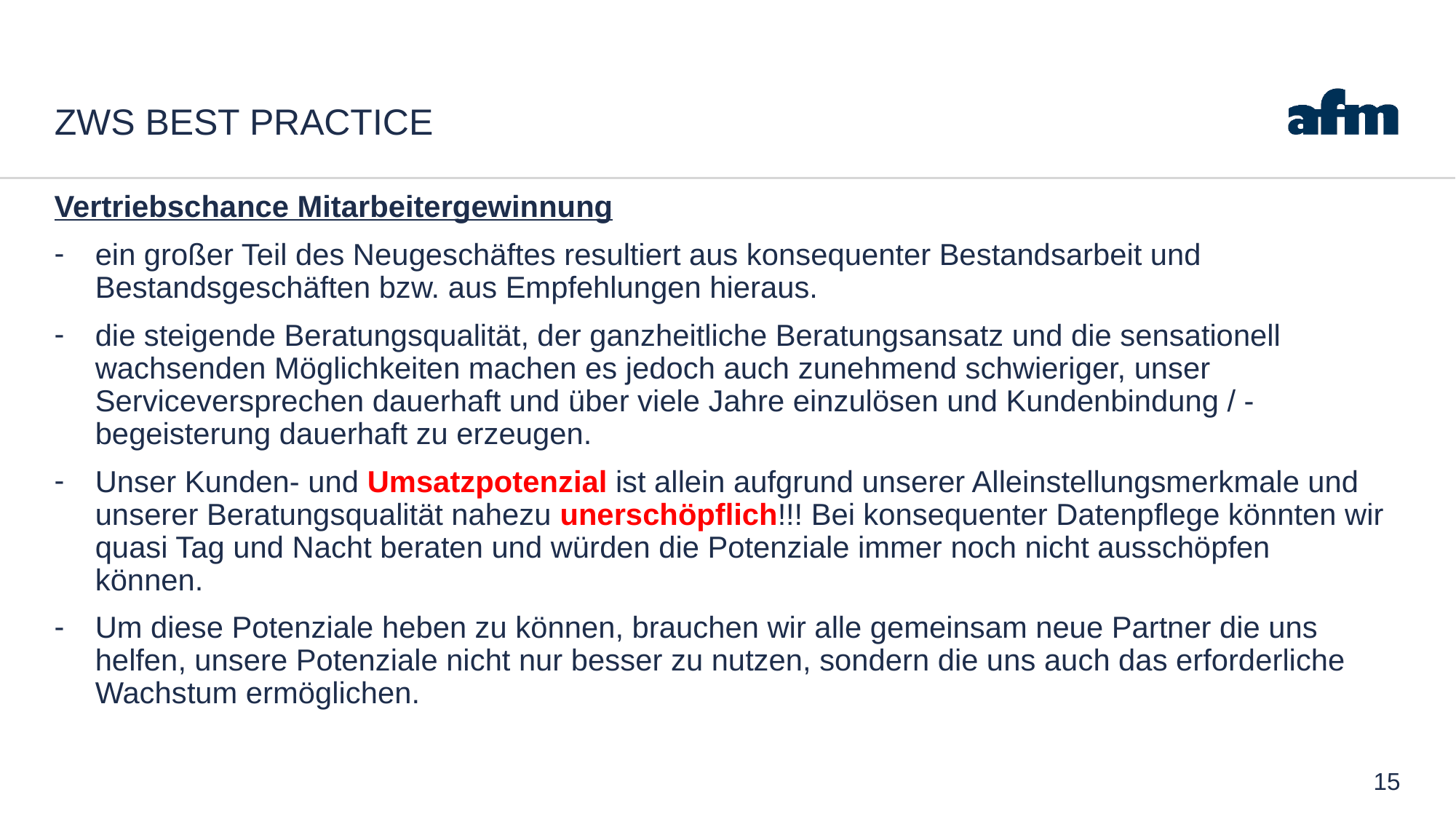

# ZWS Best PRactice
Vertriebschance Mitarbeitergewinnung
ein großer Teil des Neugeschäftes resultiert aus konsequenter Bestandsarbeit und Bestandsgeschäften bzw. aus Empfehlungen hieraus.
die steigende Beratungsqualität, der ganzheitliche Beratungsansatz und die sensationell wachsenden Möglichkeiten machen es jedoch auch zunehmend schwieriger, unser Serviceversprechen dauerhaft und über viele Jahre einzulösen und Kundenbindung / -begeisterung dauerhaft zu erzeugen.
Unser Kunden- und Umsatzpotenzial ist allein aufgrund unserer Alleinstellungsmerkmale und unserer Beratungsqualität nahezu unerschöpflich!!! Bei konsequenter Datenpflege könnten wir quasi Tag und Nacht beraten und würden die Potenziale immer noch nicht ausschöpfen können.
Um diese Potenziale heben zu können, brauchen wir alle gemeinsam neue Partner die uns helfen, unsere Potenziale nicht nur besser zu nutzen, sondern die uns auch das erforderliche Wachstum ermöglichen.

15